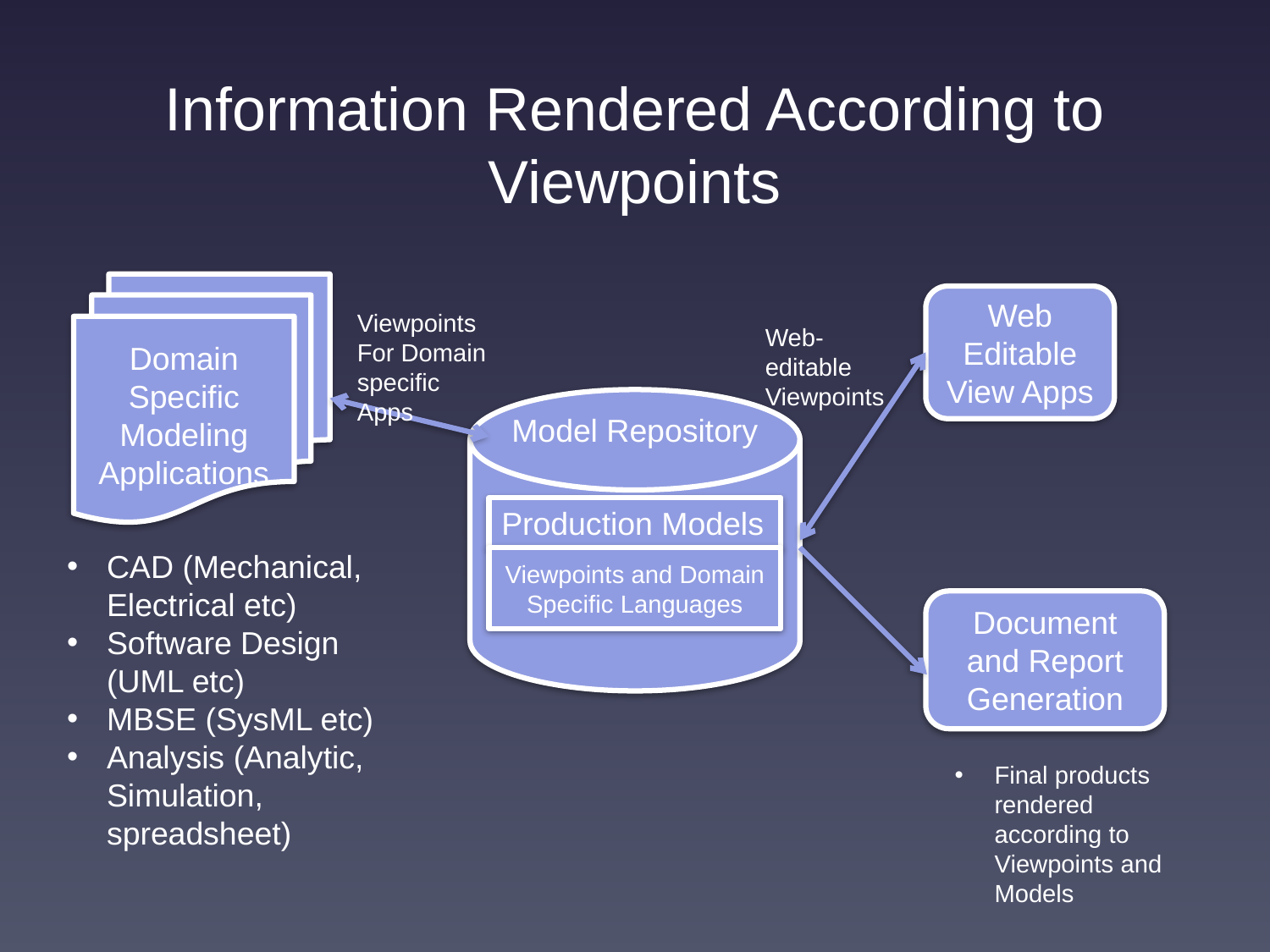

# Information Rendered According to Viewpoints
Domain Specific Modeling Applications
Web Editable View Apps
Viewpoints For Domain specific Apps
Web-editable Viewpoints

Model Repository
Production Models
CAD (Mechanical, Electrical etc)
Software Design (UML etc)
MBSE (SysML etc)
Analysis (Analytic, Simulation, spreadsheet)

Viewpoints and Domain Specific Languages
Document and Report Generation
Final products rendered according to Viewpoints and Models